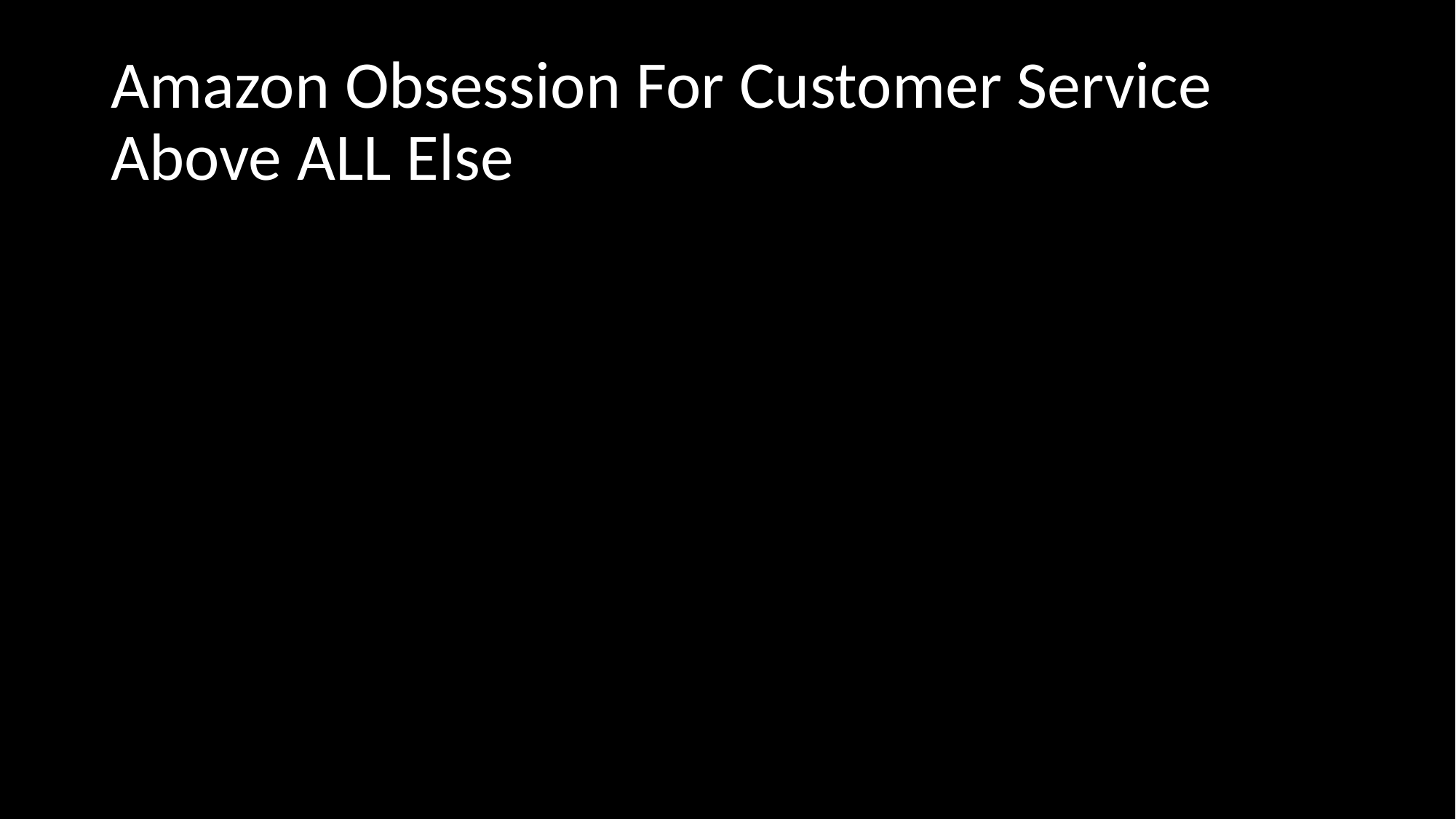

# Amazon Obsession For Customer Service Above ALL Else